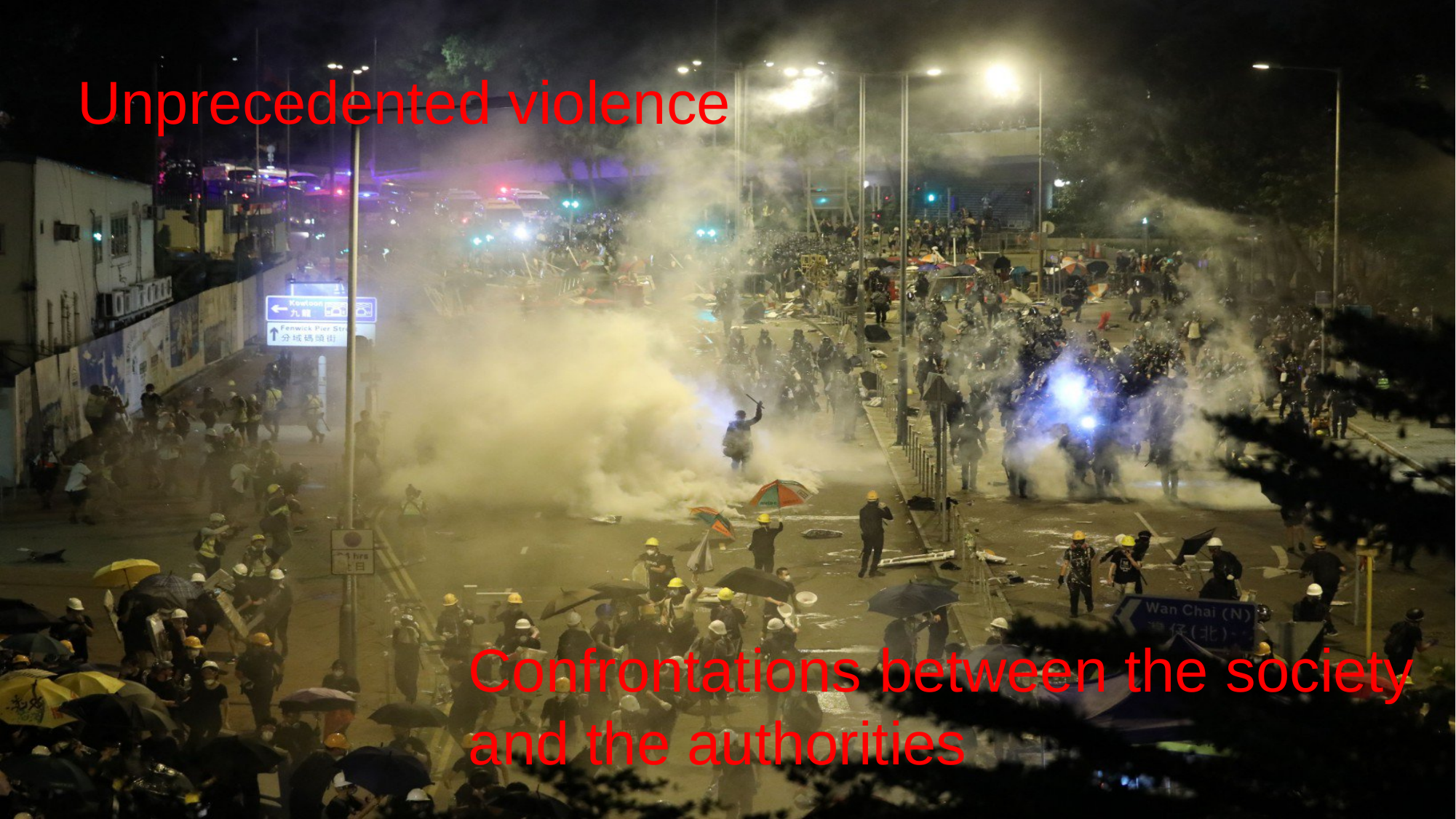

Unprecedented violence
Confrontations between the society and the authorities